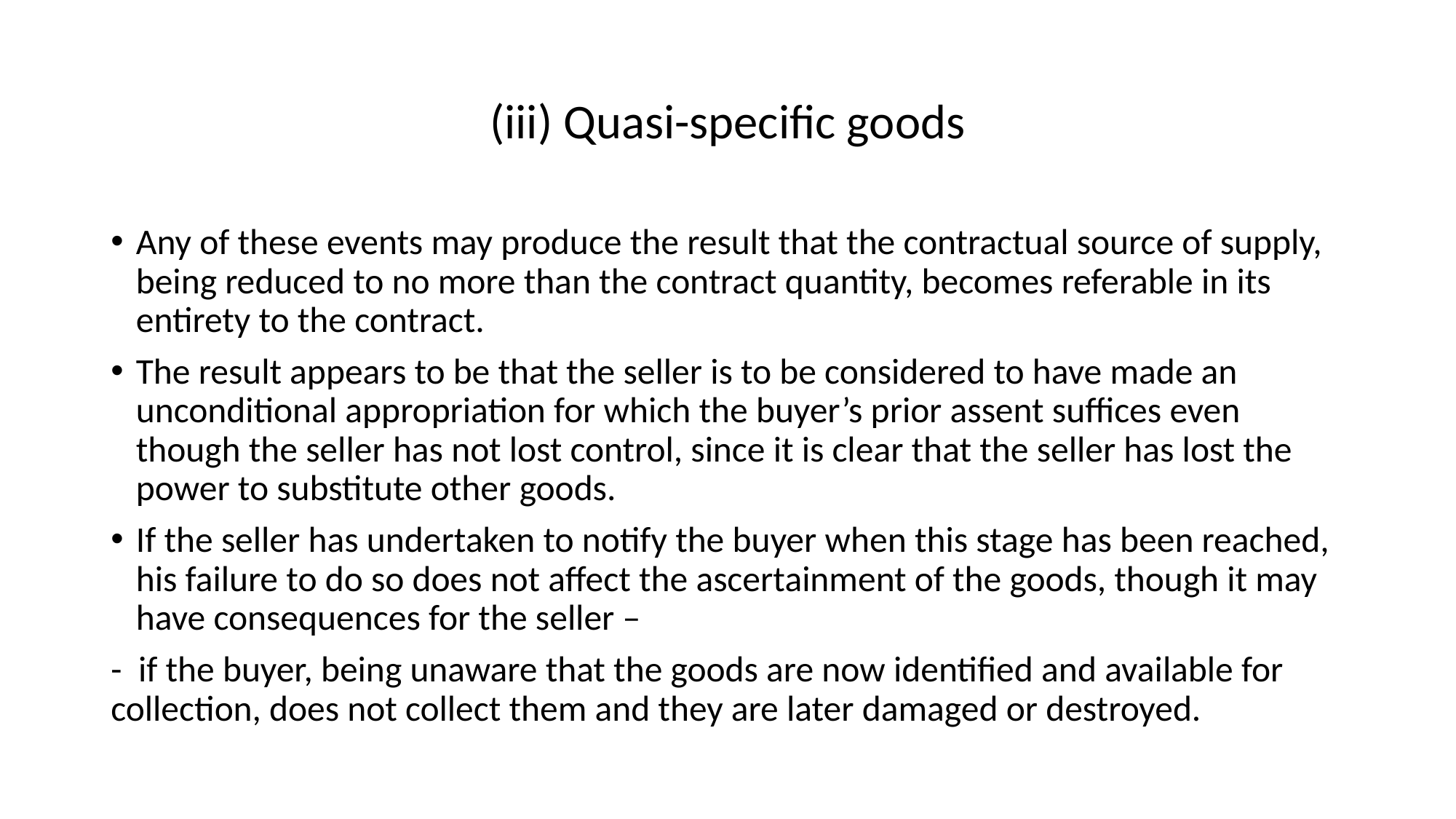

# (iii) Quasi-specific goods
Any of these events may produce the result that the contractual source of supply, being reduced to no more than the contract quantity, becomes referable in its entirety to the contract.
The result appears to be that the seller is to be considered to have made an unconditional appropriation for which the buyer’s prior assent suffices even though the seller has not lost control, since it is clear that the seller has lost the power to substitute other goods.
If the seller has undertaken to notify the buyer when this stage has been reached, his failure to do so does not affect the ascertainment of the goods, though it may have consequences for the seller –
-  if the buyer, being unaware that the goods are now identified and available for collection, does not collect them and they are later damaged or destroyed.